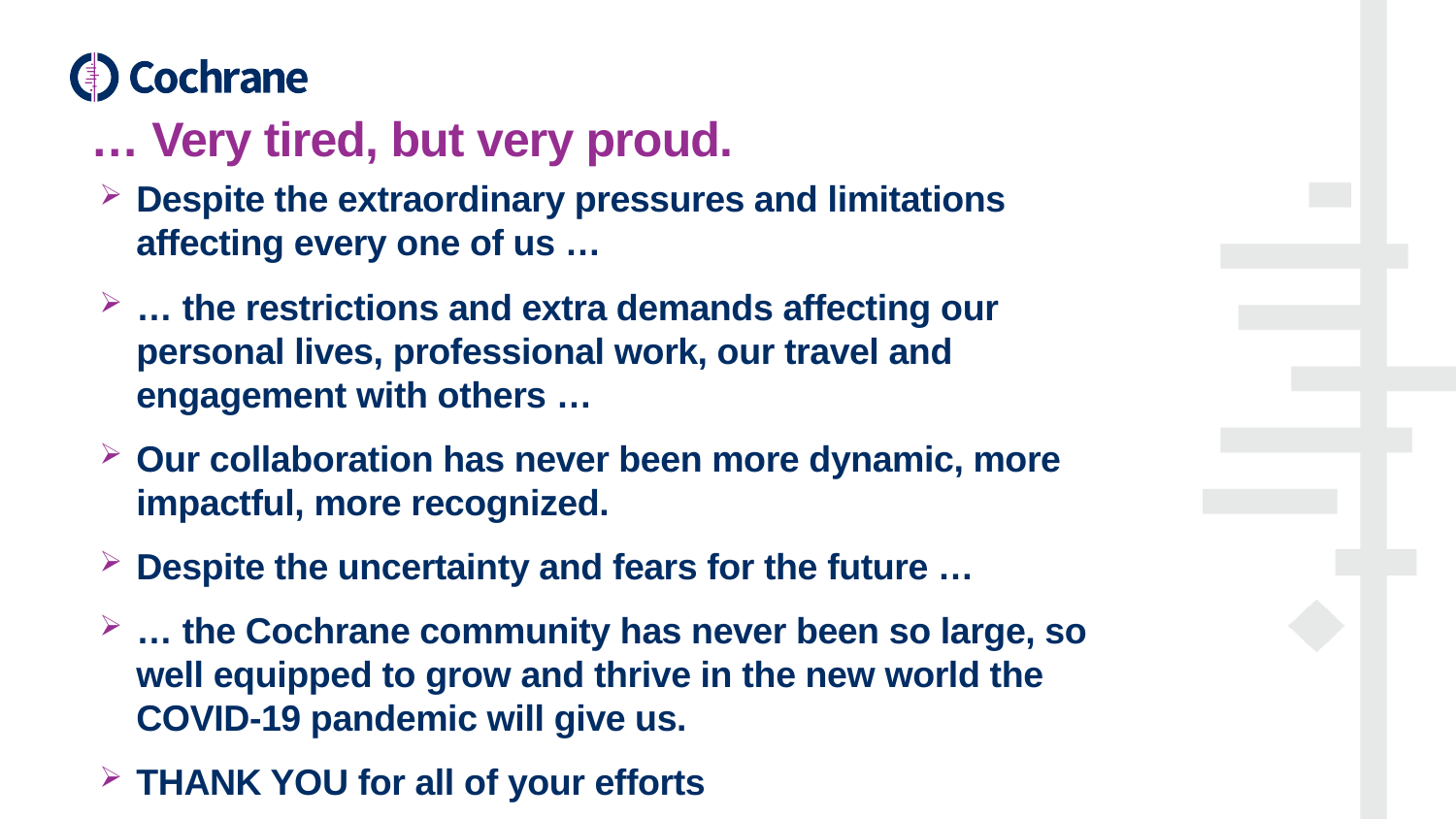

… Very tired, but very proud.
Despite the extraordinary pressures and limitations affecting every one of us …
… the restrictions and extra demands affecting our personal lives, professional work, our travel and engagement with others …
Our collaboration has never been more dynamic, more impactful, more recognized.
Despite the uncertainty and fears for the future …
… the Cochrane community has never been so large, so well equipped to grow and thrive in the new world the COVID-19 pandemic will give us.
THANK YOU for all of your efforts